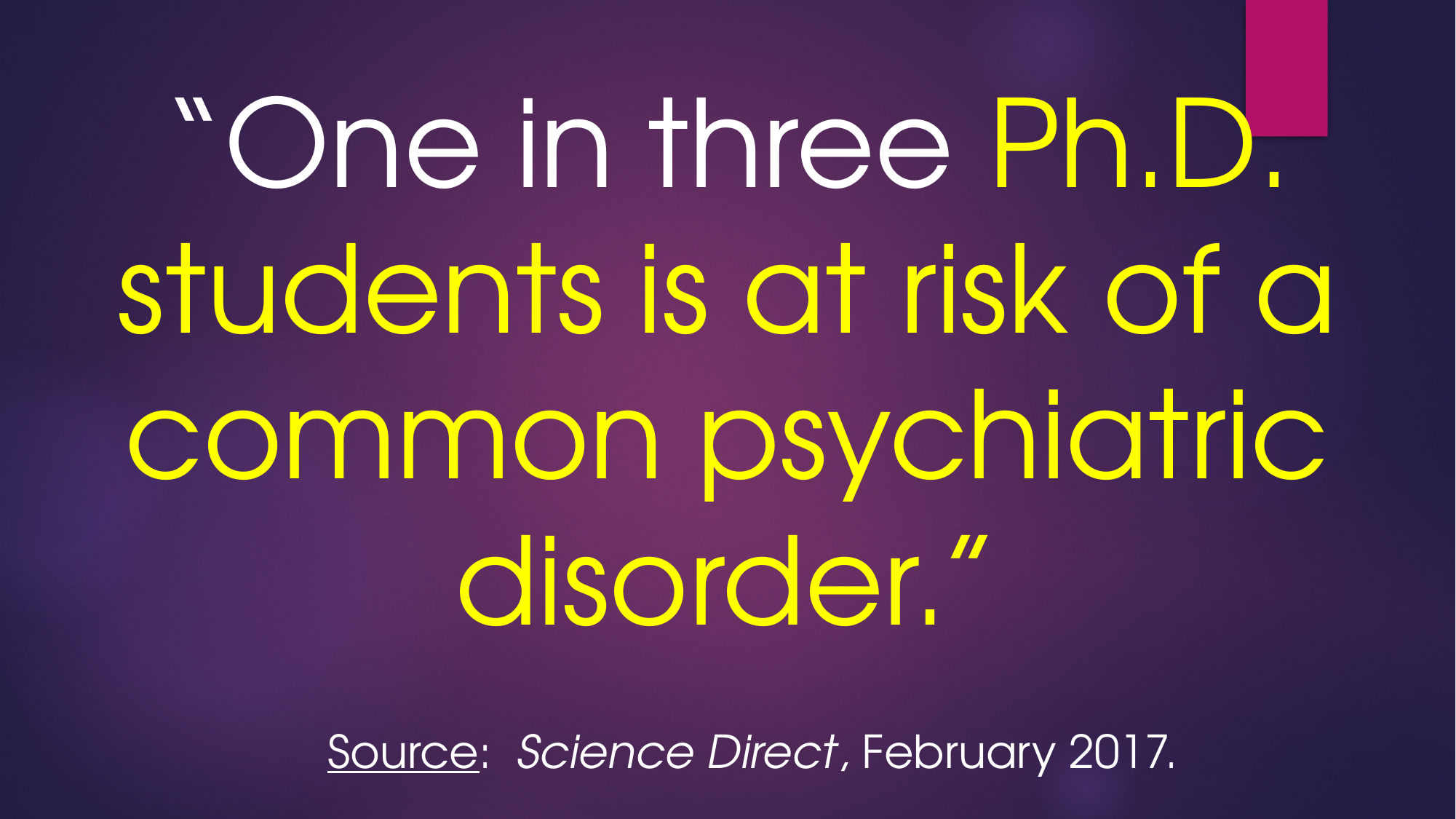

“One in three Ph.D. students is at risk of a common psychiatric disorder.”

    Source:  Science Direct, February 2017.